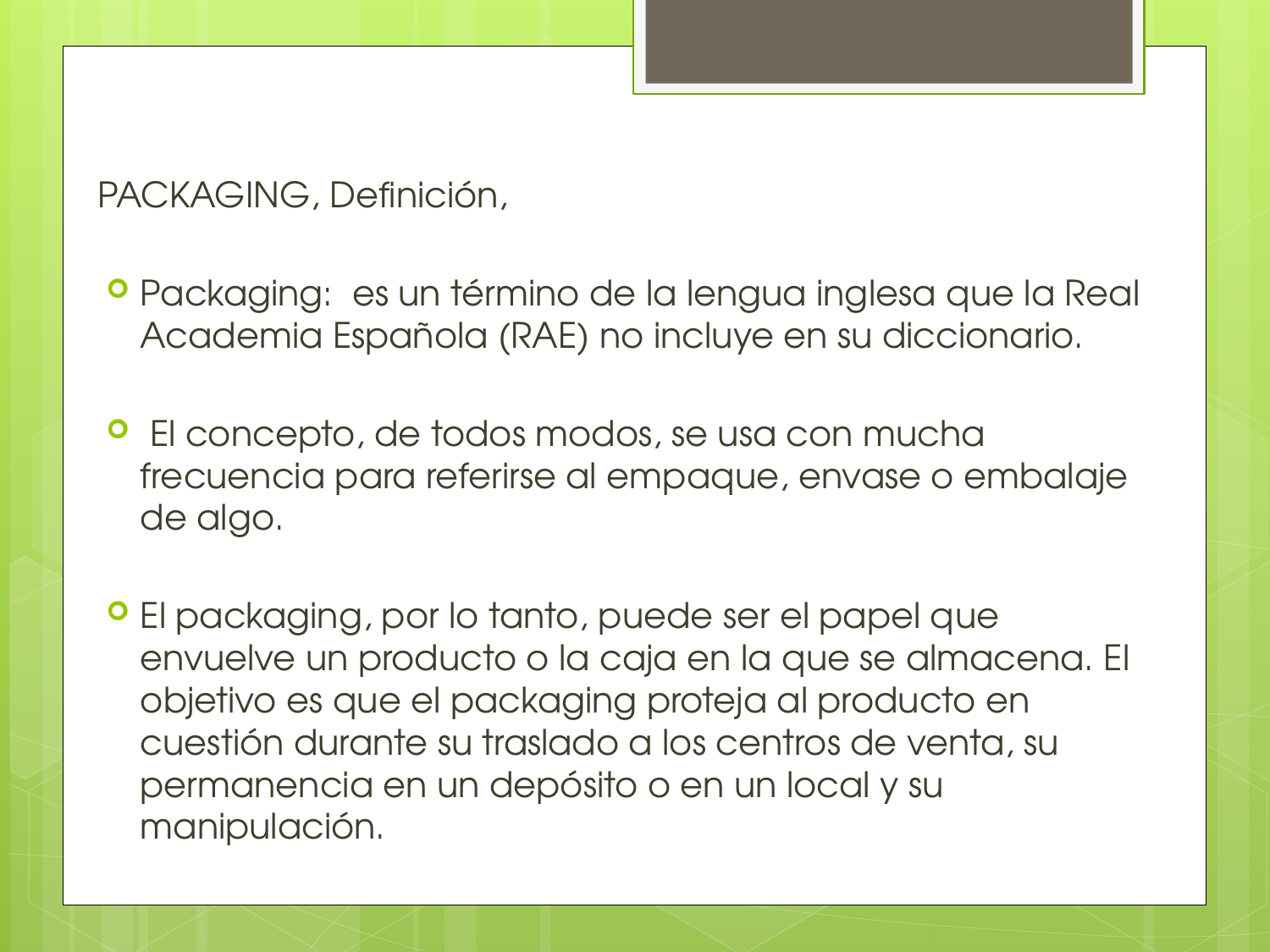

PACKAGING, Definición,

Packaging:  es un término de la lengua inglesa que la Real Academia Española (RAE) no incluye en su diccionario.

 El concepto, de todos modos, se usa con mucha frecuencia para referirse al empaque, envase o embalaje de algo.

El packaging, por lo tanto, puede ser el papel que envuelve un producto o la caja en la que se almacena. El objetivo es que el packaging proteja al producto en cuestión durante su traslado a los centros de venta, su permanencia en un depósito o en un local y su manipulación.